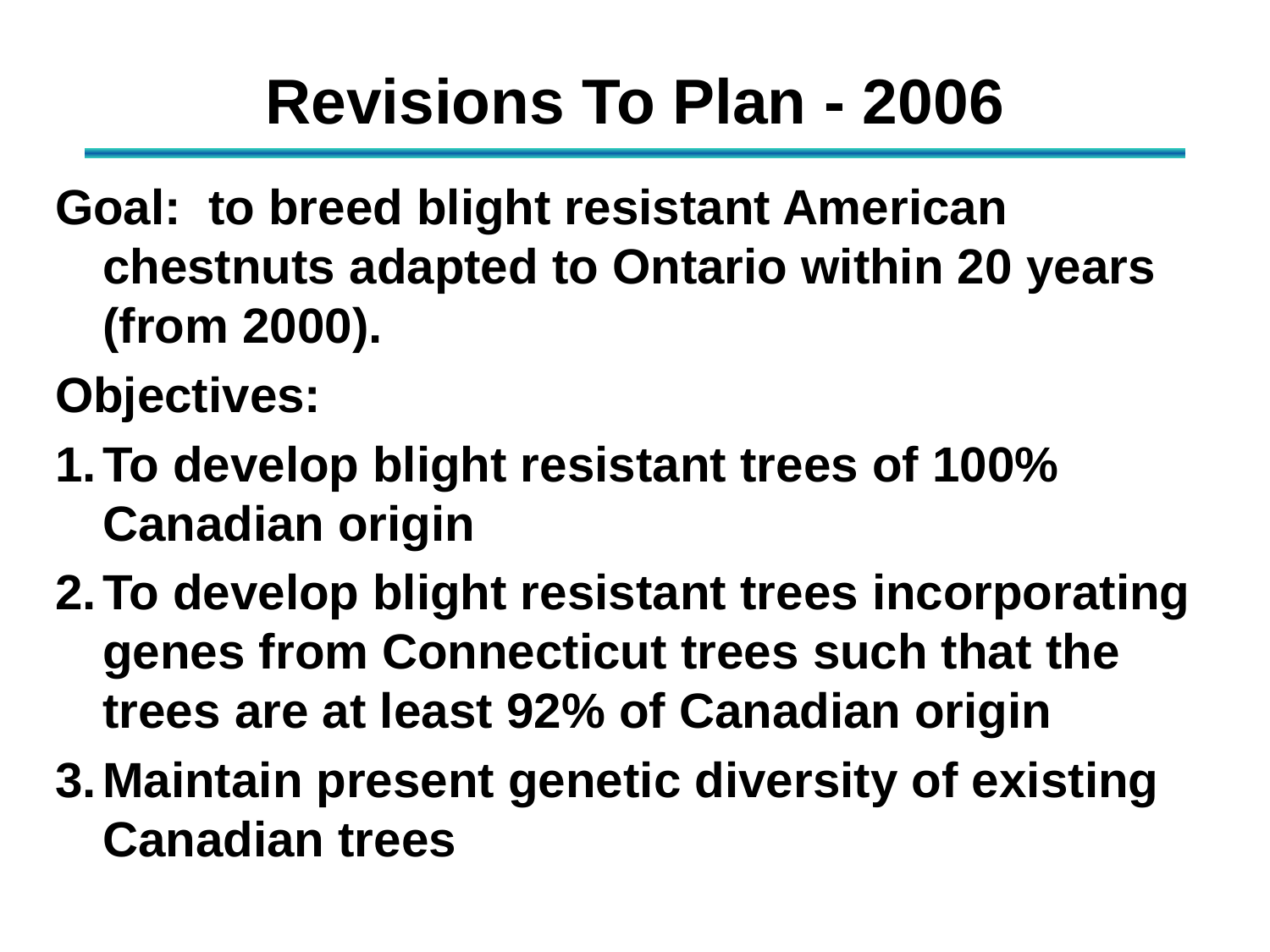

# Revisions To Plan - 2006

Goal:  to breed blight resistant American chestnuts adapted to Ontario within 20 years (from 2000).
Objectives:
To develop blight resistant trees of 100% Canadian origin
To develop blight resistant trees incorporating genes from Connecticut trees such that the trees are at least 92% of Canadian origin
Maintain present genetic diversity of existing Canadian trees